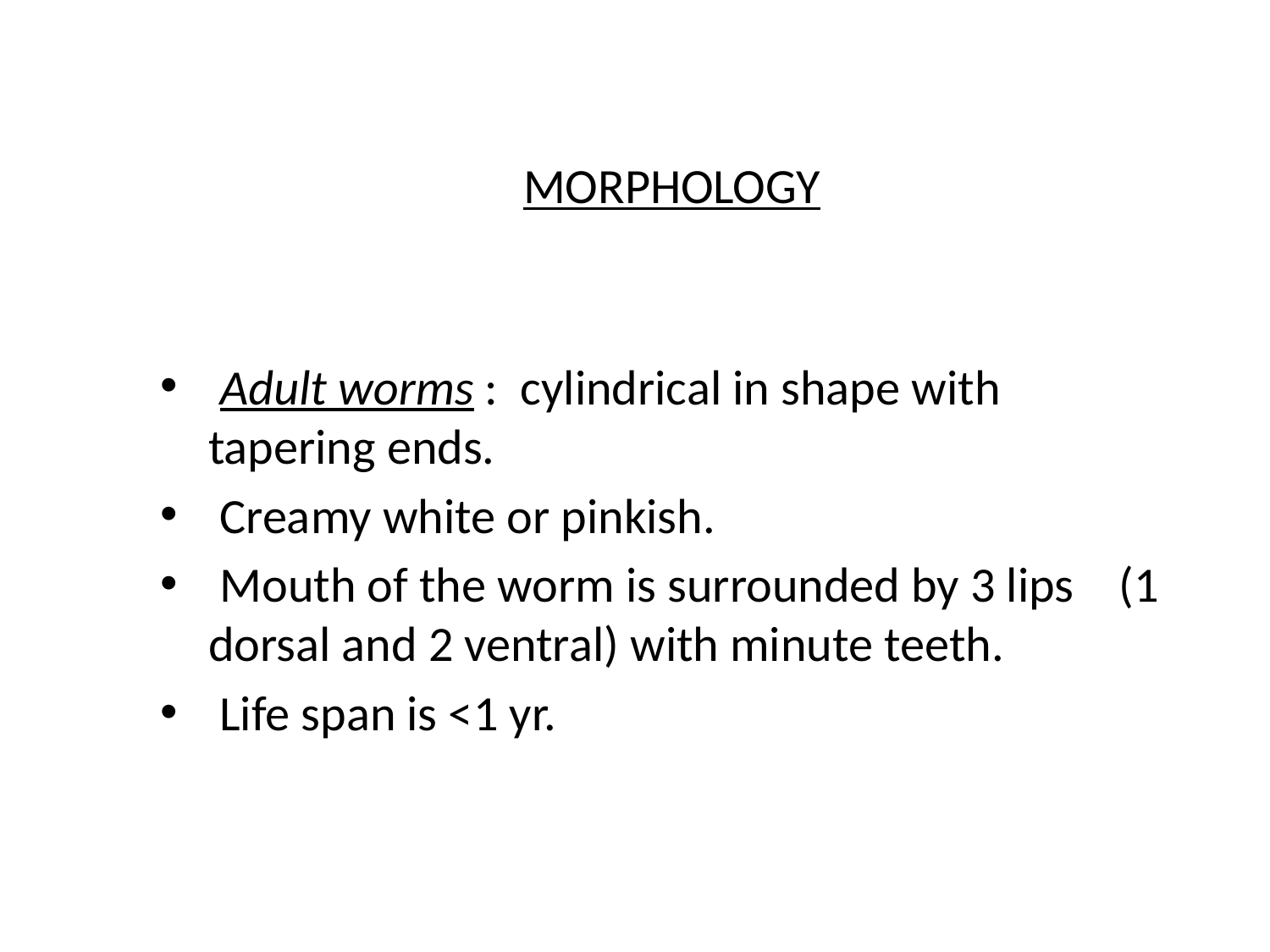

# MORPHOLOGY
 Adult worms :  cylindrical in shape with      tapering ends.
 Creamy white or pinkish.
 Mouth of the worm is surrounded by 3 lips    (1 dorsal and 2 ventral) with minute teeth.
 Life span is <1 yr.